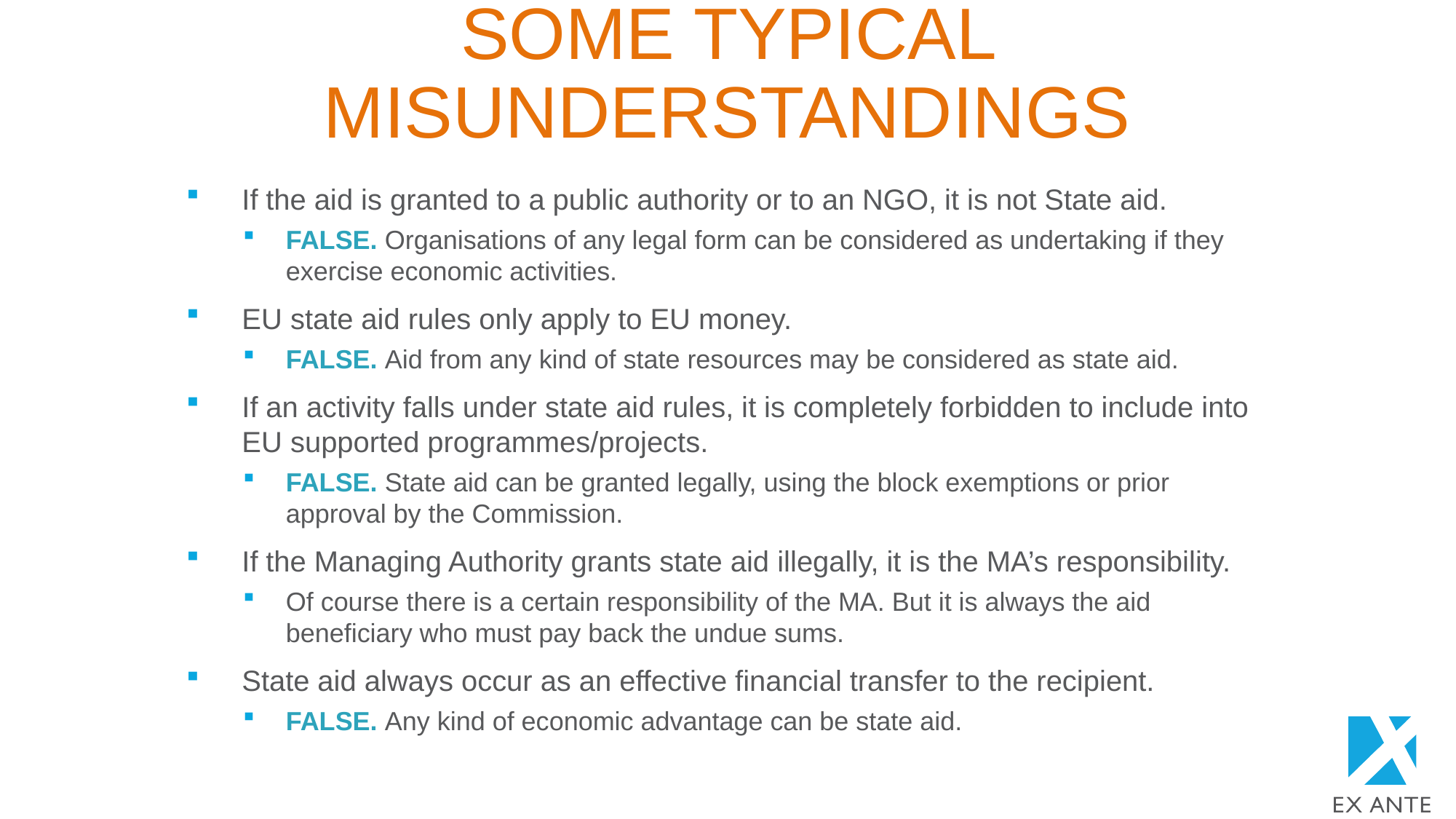

# Some typical misunderstandings
If the aid is granted to a public authority or to an NGO, it is not State aid.
FALSE. Organisations of any legal form can be considered as undertaking if they exercise economic activities.
EU state aid rules only apply to EU money.
FALSE. Aid from any kind of state resources may be considered as state aid.
If an activity falls under state aid rules, it is completely forbidden to include into EU supported programmes/projects.
FALSE. State aid can be granted legally, using the block exemptions or prior approval by the Commission.
If the Managing Authority grants state aid illegally, it is the MA’s responsibility.
Of course there is a certain responsibility of the MA. But it is always the aid beneficiary who must pay back the undue sums.
State aid always occur as an effective financial transfer to the recipient.
FALSE. Any kind of economic advantage can be state aid.